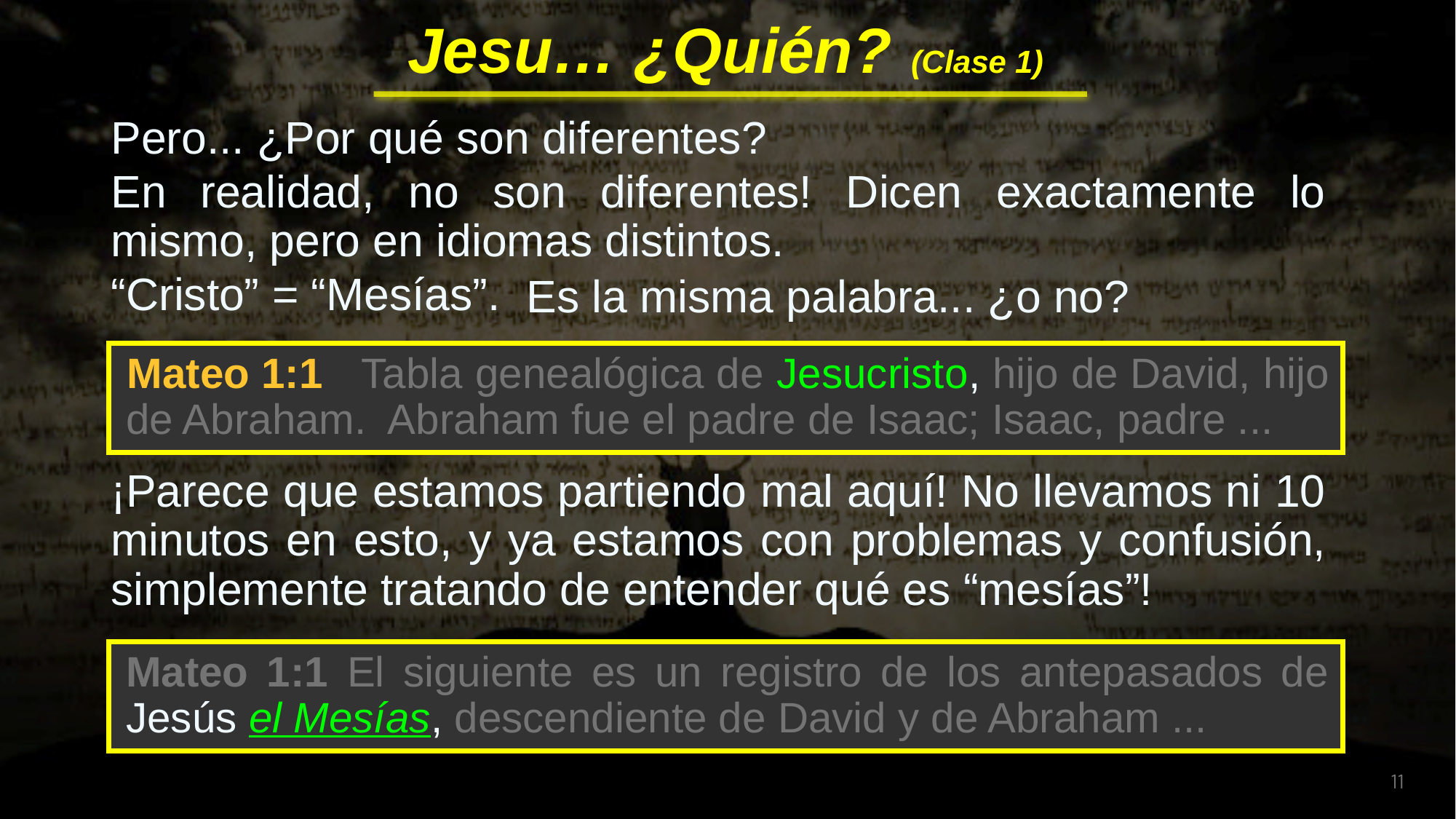

Pero... ¿Por qué son diferentes?
En realidad, no son diferentes! Dicen exactamente lo mismo, pero en idiomas distintos.
“Cristo” = “Mesías”.
 Es la misma palabra... ¿o no?
Mateo 1:1
                   Tabla genealógica de Jesucristo, hijo de David, hijo de Abraham.  Abraham fue el padre de Isaac; Isaac, padre ...
                   Tabla genealógica de Jesucristo, hijo de David, hijo de Abraham.  Abraham fue el padre de Isaac; Isaac, padre ...
¡Parece que estamos partiendo mal aquí! No llevamos ni 10 minutos en esto, y ya estamos con problemas y confusión, simplemente tratando de entender qué es “mesías”!
Mateo 1:1 El siguiente es un registro de los antepasados de Jesús el Mesías, descendiente de David y de Abraham ...
Mateo 1:1 El siguiente es un registro de los antepasados de Jesús el Mesías, descendiente de David y de Abraham ...